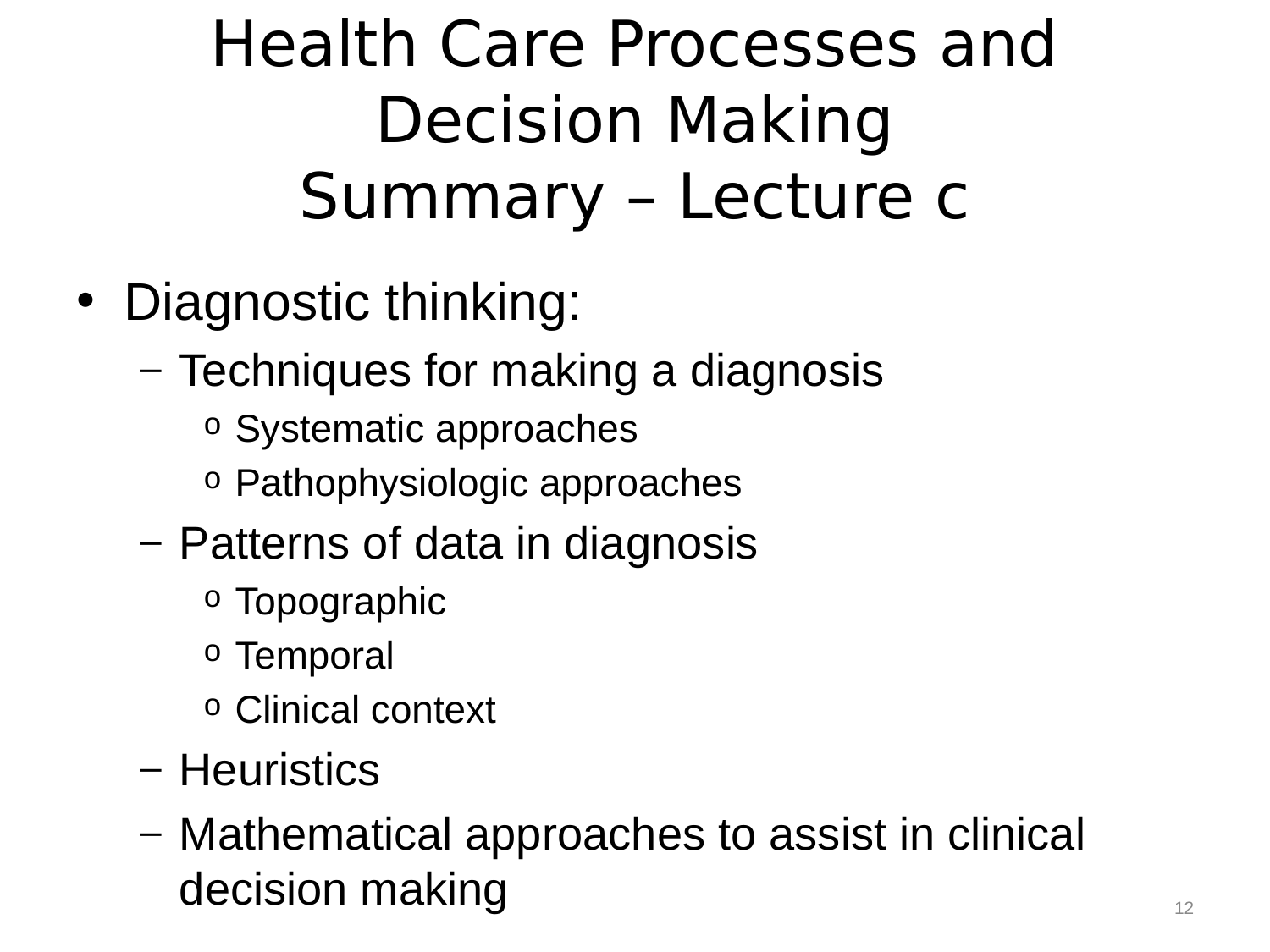

# Health Care Processes and Decision Making Summary – Lecture c
Diagnostic thinking:
Techniques for making a diagnosis
Systematic approaches
Pathophysiologic approaches
Patterns of data in diagnosis
Topographic
Temporal
Clinical context
Heuristics
Mathematical approaches to assist in clinical decision making
12